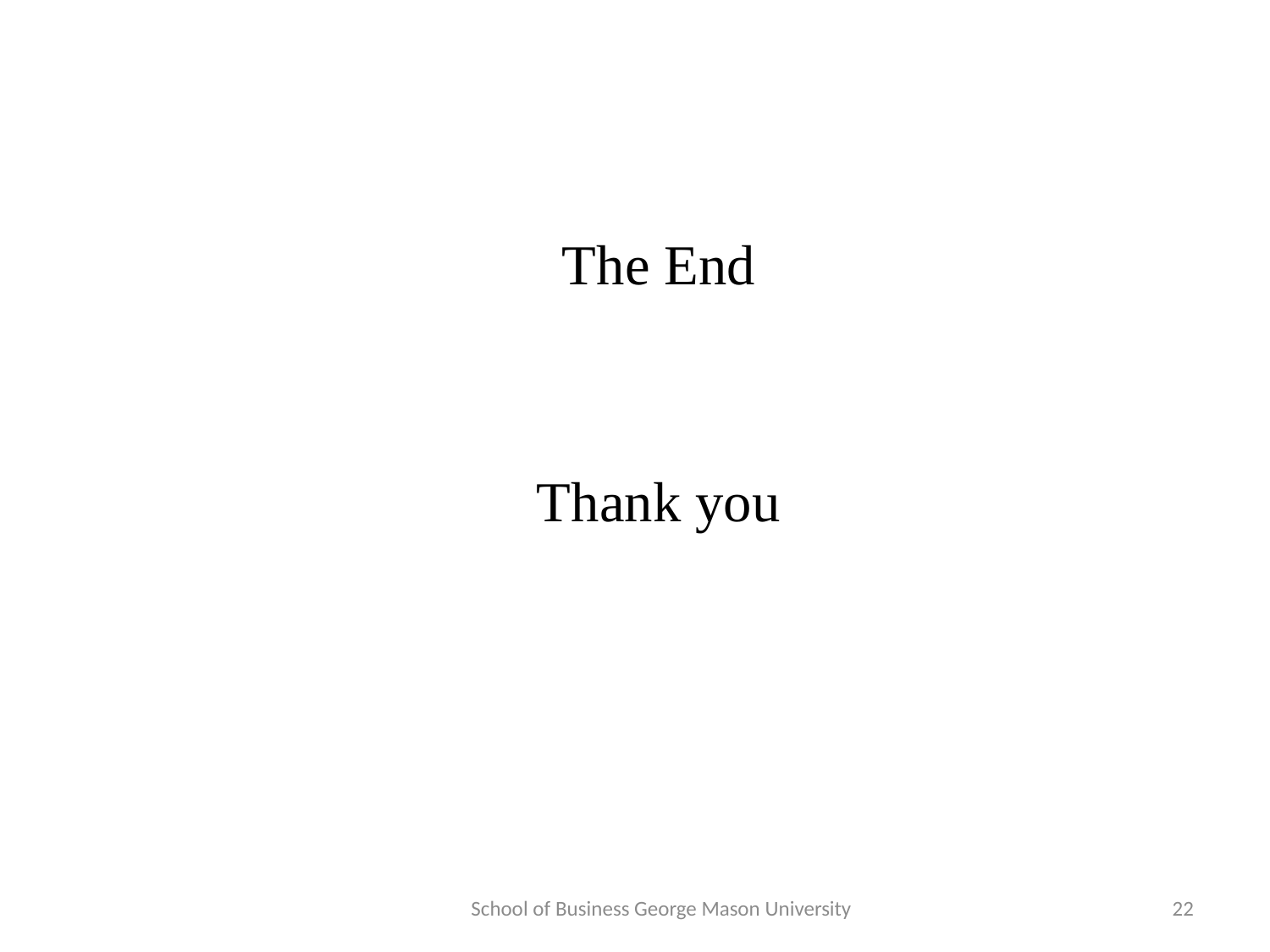

#
The End

Thank you
School of Business George Mason University
22